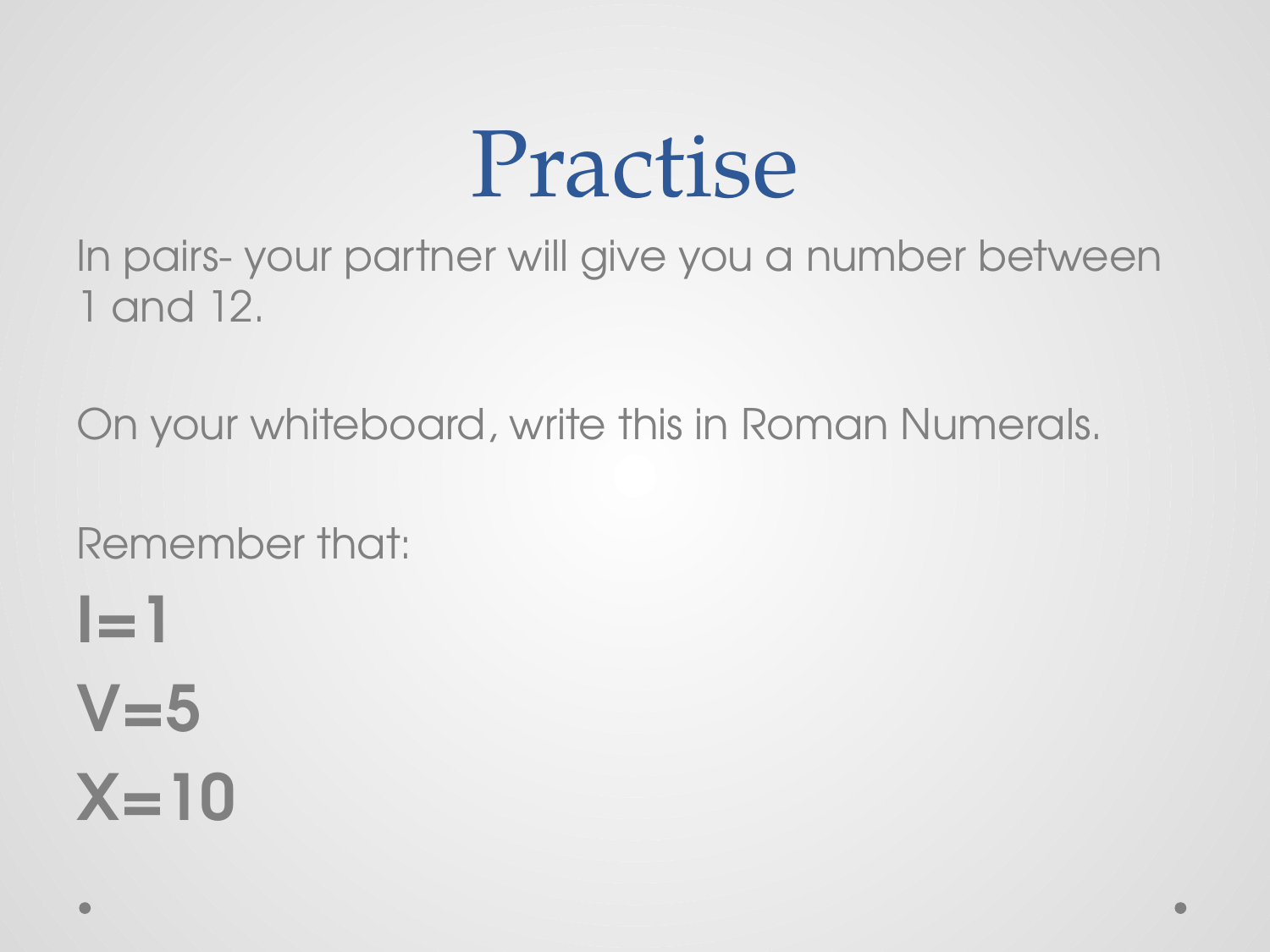

# Practise
In pairs- your partner will give you a number between 1 and 12.

On your whiteboard, write this in Roman Numerals.

Remember that:
I=1
V=5
X=10